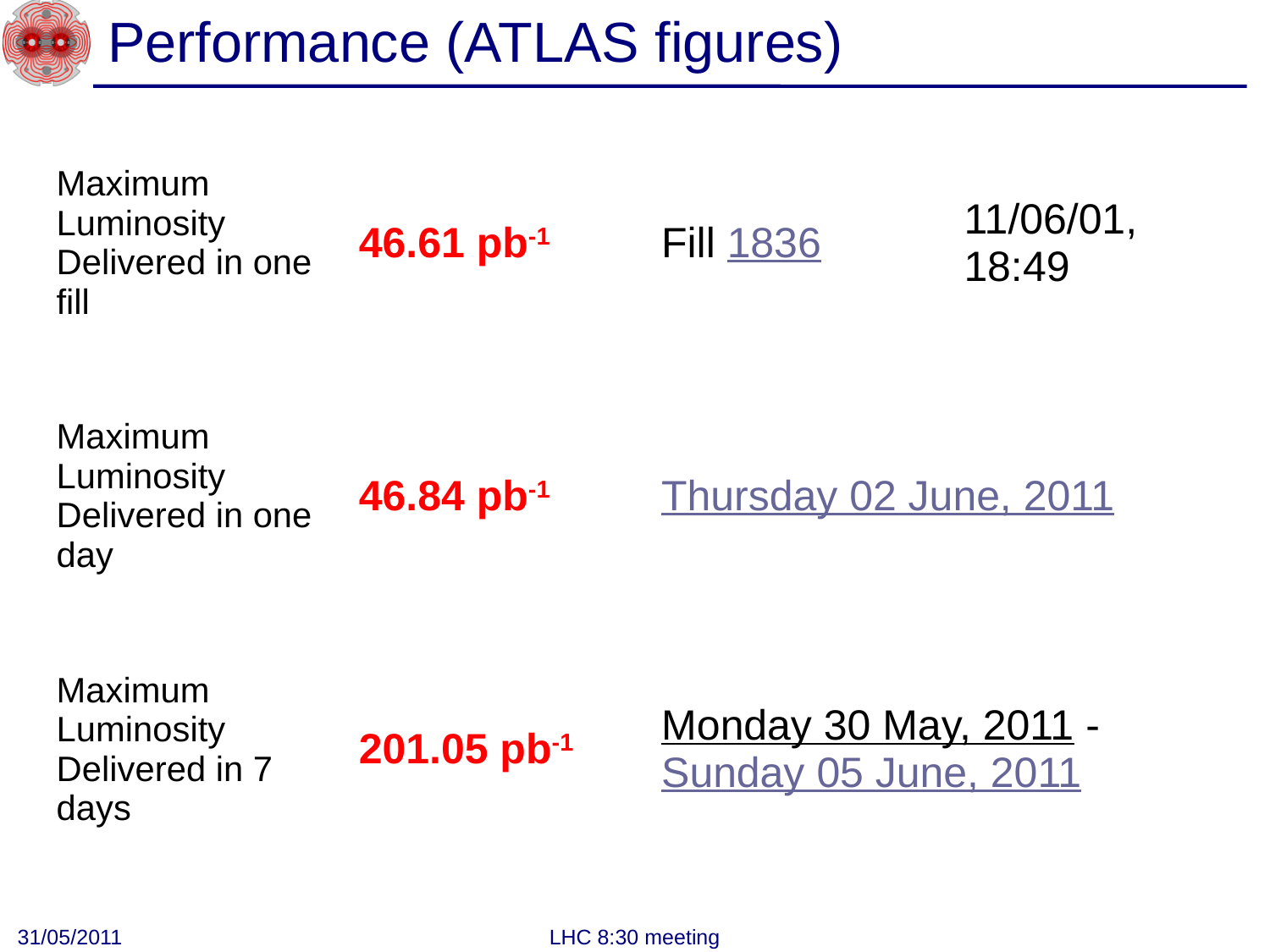

# Performance (ATLAS figures)
| Maximum Luminosity Delivered in one fill | 46.61 pb-1 | Fill 1836 | 11/06/01, 18:49 |
| --- | --- | --- | --- |
| Maximum Luminosity Delivered in one day | 46.84 pb-1 | Thursday 02 June, 2011 |  |
| Maximum Luminosity Delivered in 7 days | 201.05 pb-1 | Monday 30 May, 2011 - Sunday 05 June, 2011 |  |
31/05/2011
LHC 8:30 meeting